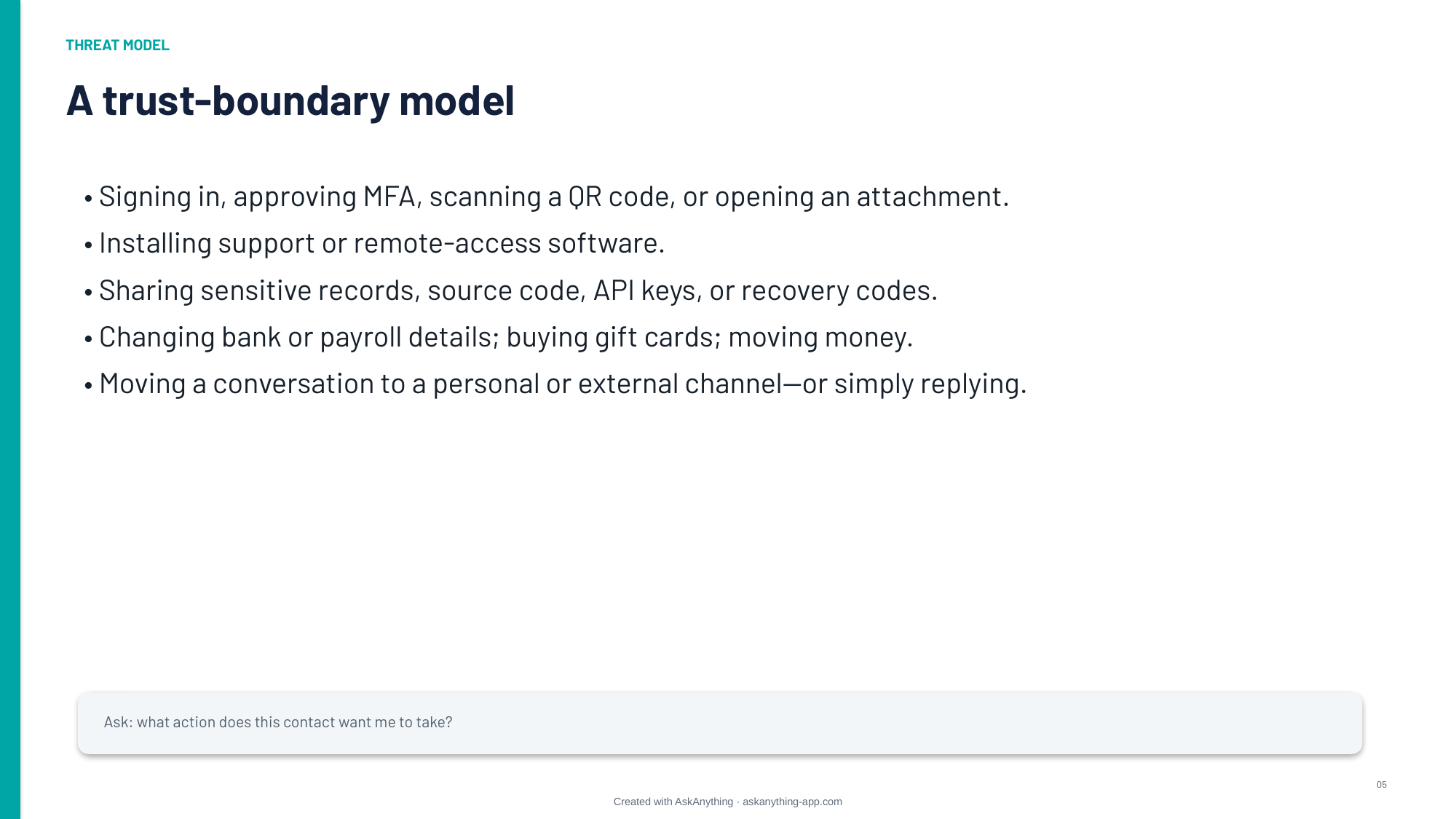

THREAT MODEL
A trust-boundary model
• Signing in, approving MFA, scanning a QR code, or opening an attachment.
• Installing support or remote-access software.
• Sharing sensitive records, source code, API keys, or recovery codes.
• Changing bank or payroll details; buying gift cards; moving money.
• Moving a conversation to a personal or external channel—or simply replying.

Ask: what action does this contact want me to take?
05
Created with AskAnything · askanything-app.com